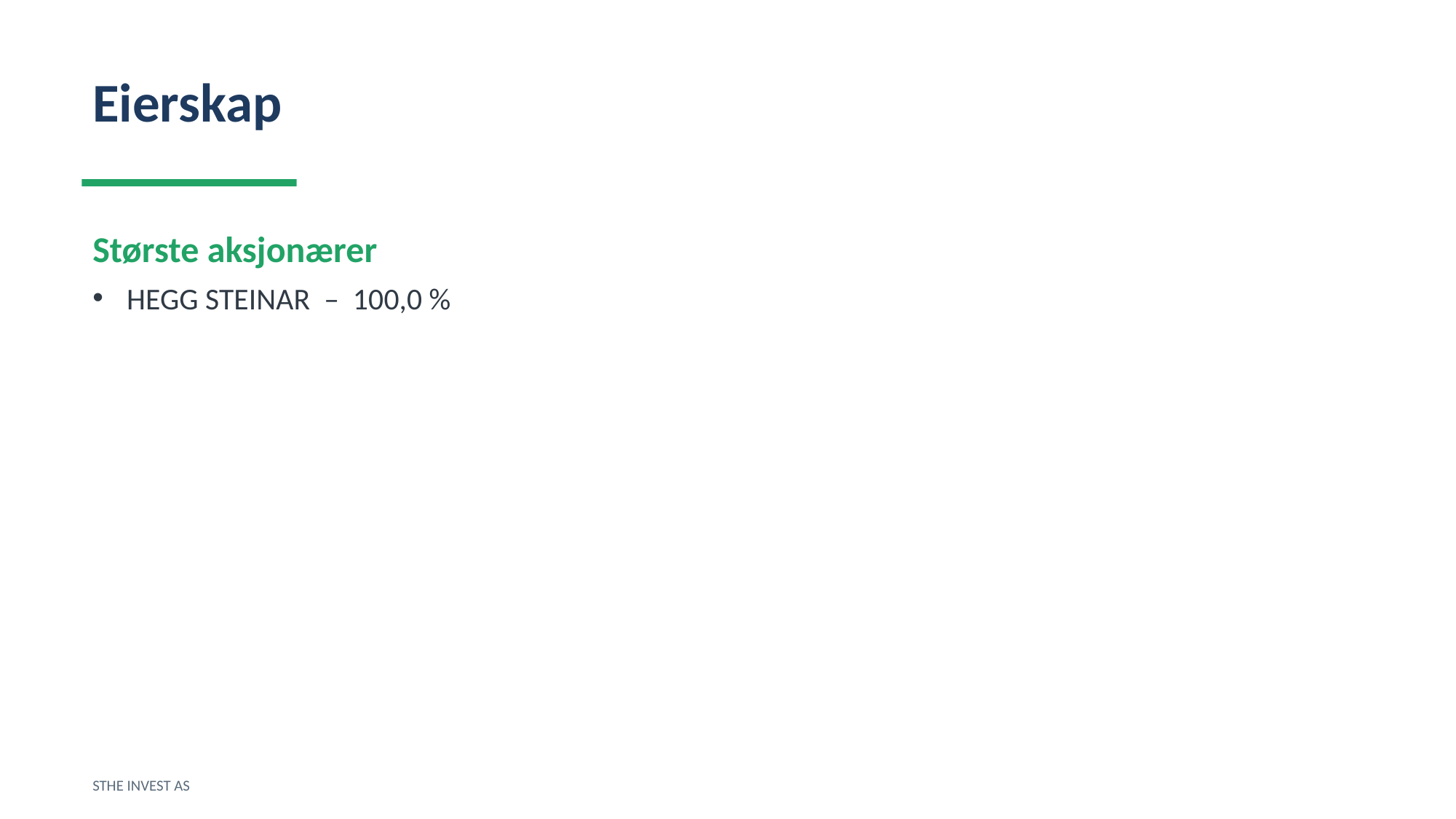

Eierskap

Største aksjonærer
HEGG STEINAR  –  100,0 %
STHE INVEST AS